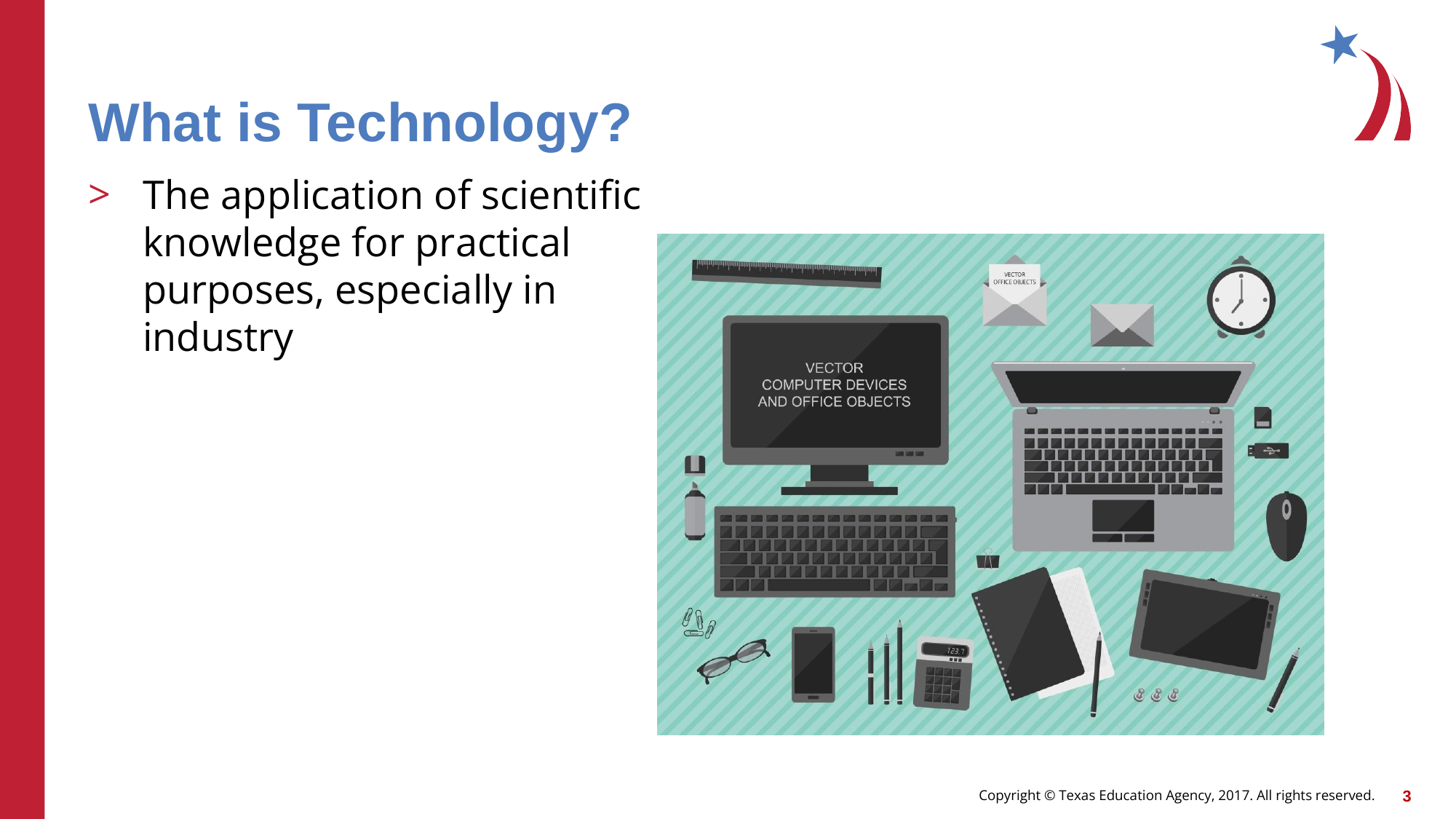

# What is Technology?
The application of scientific knowledge for practical purposes, especially in industry